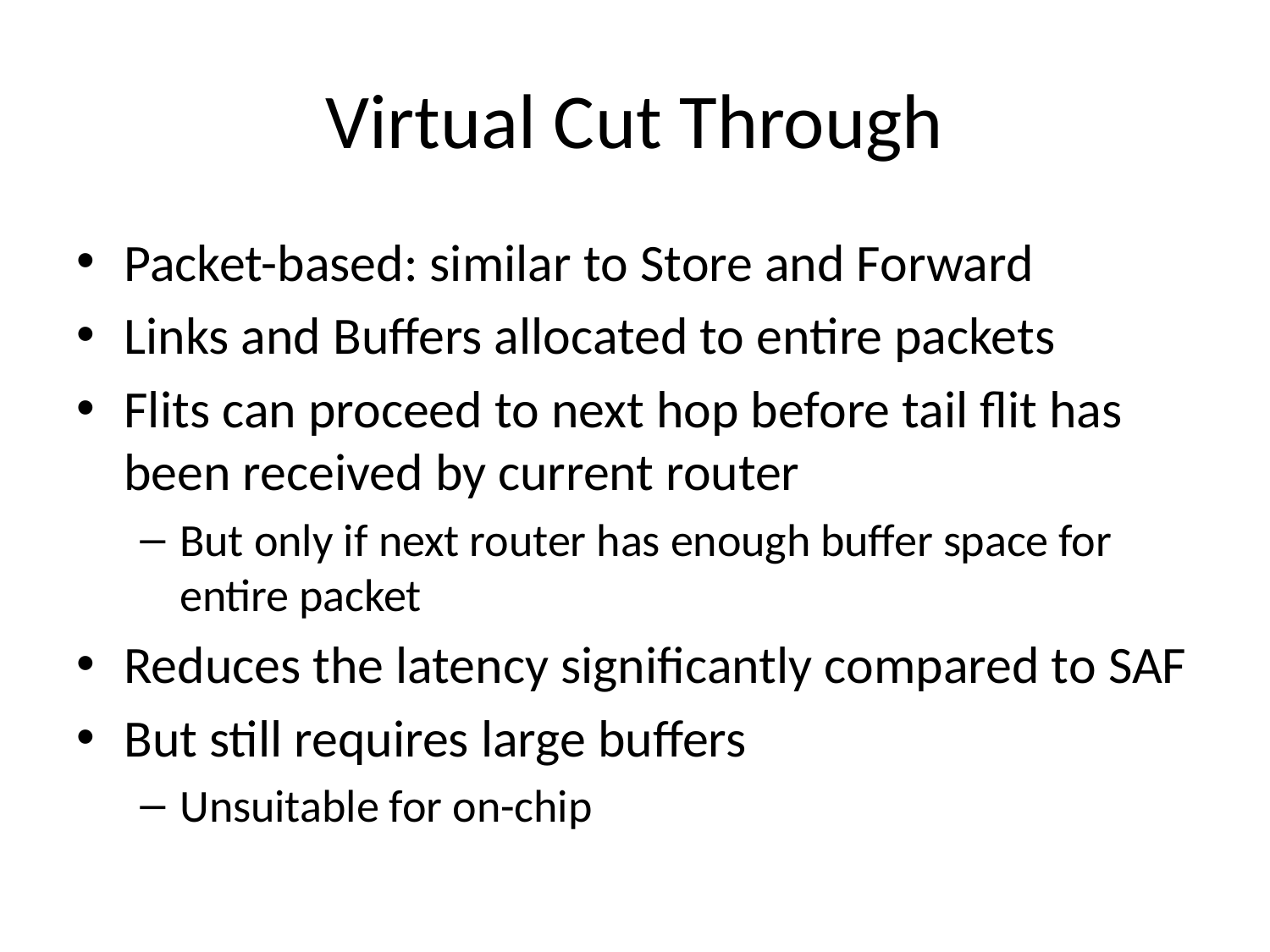

# Virtual Cut Through
Packet-based: similar to Store and Forward
Links and Buffers allocated to entire packets
Flits can proceed to next hop before tail flit has been received by current router
But only if next router has enough buffer space for entire packet
Reduces the latency significantly compared to SAF
But still requires large buffers
Unsuitable for on-chip